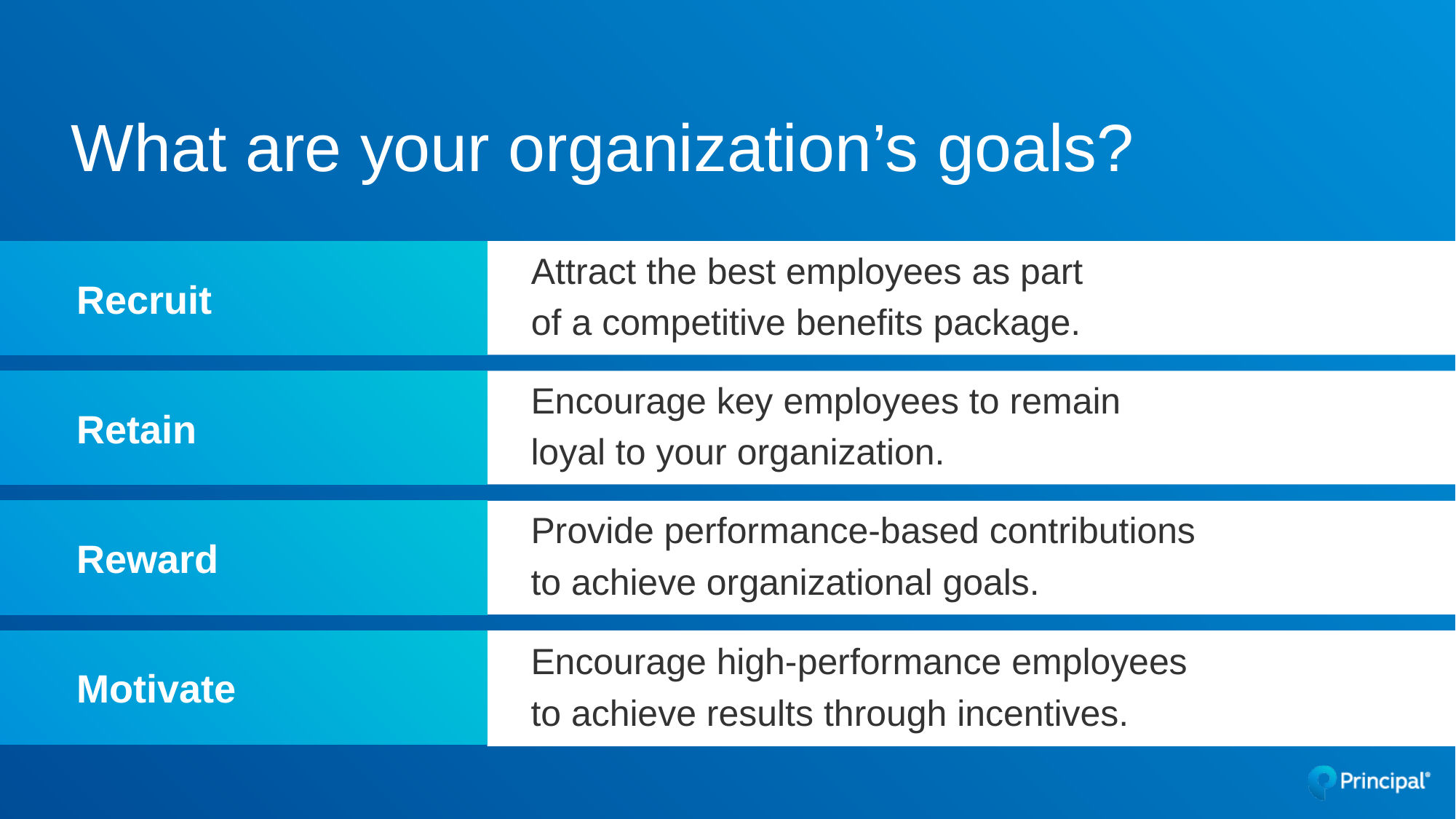

# What are your organization’s goals?
Recruit
Attract the best employees as part
of a competitive benefits package.
Retain
Encourage key employees to remain
loyal to your organization.
Reward
Provide performance-based contributions
to achieve organizational goals.
Motivate
Encourage high-performance employees
to achieve results through incentives.